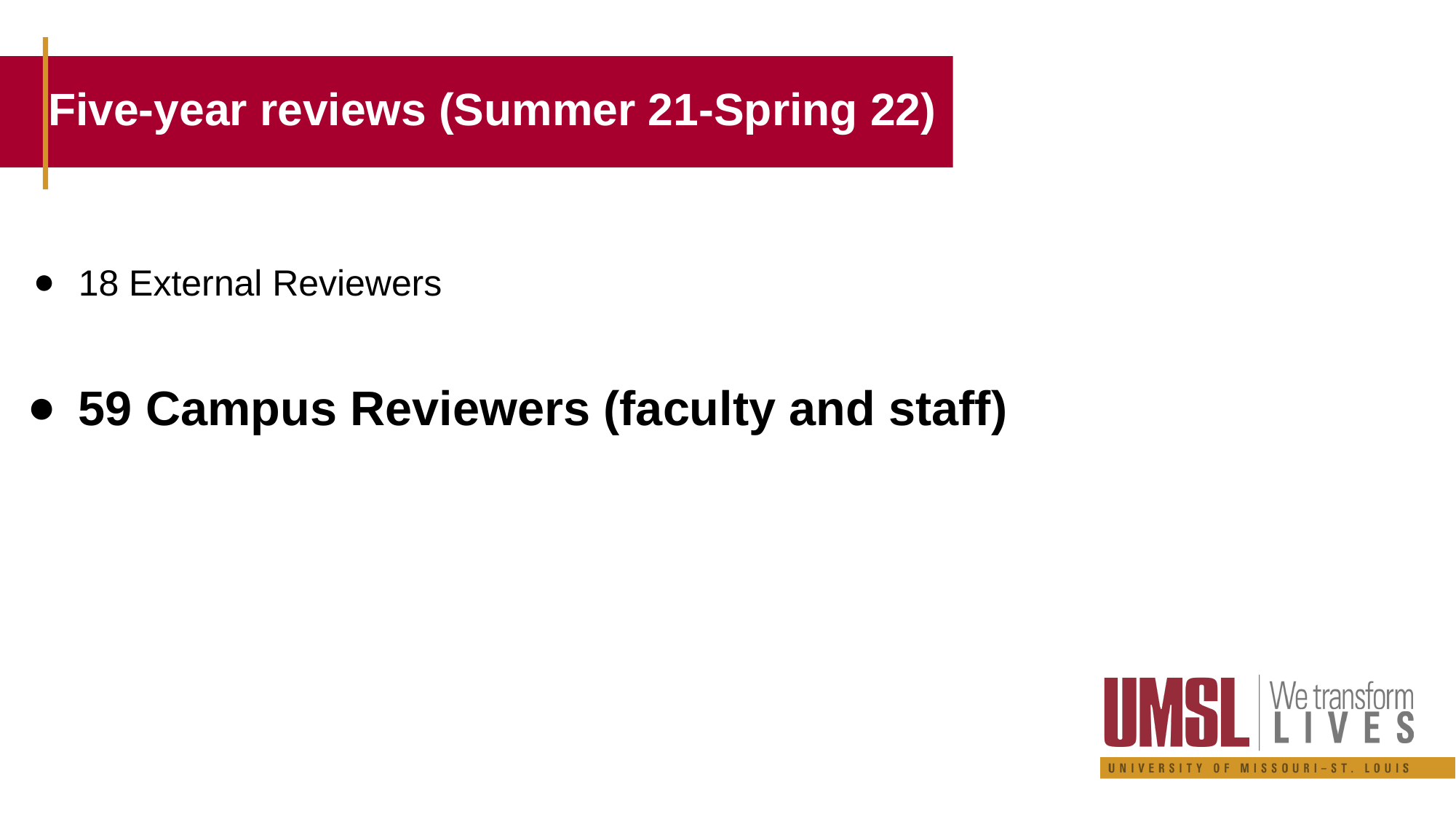

Five-year reviews (Summer 21-Spring 22)

18 External Reviewers

59 Campus Reviewers (faculty and staff)